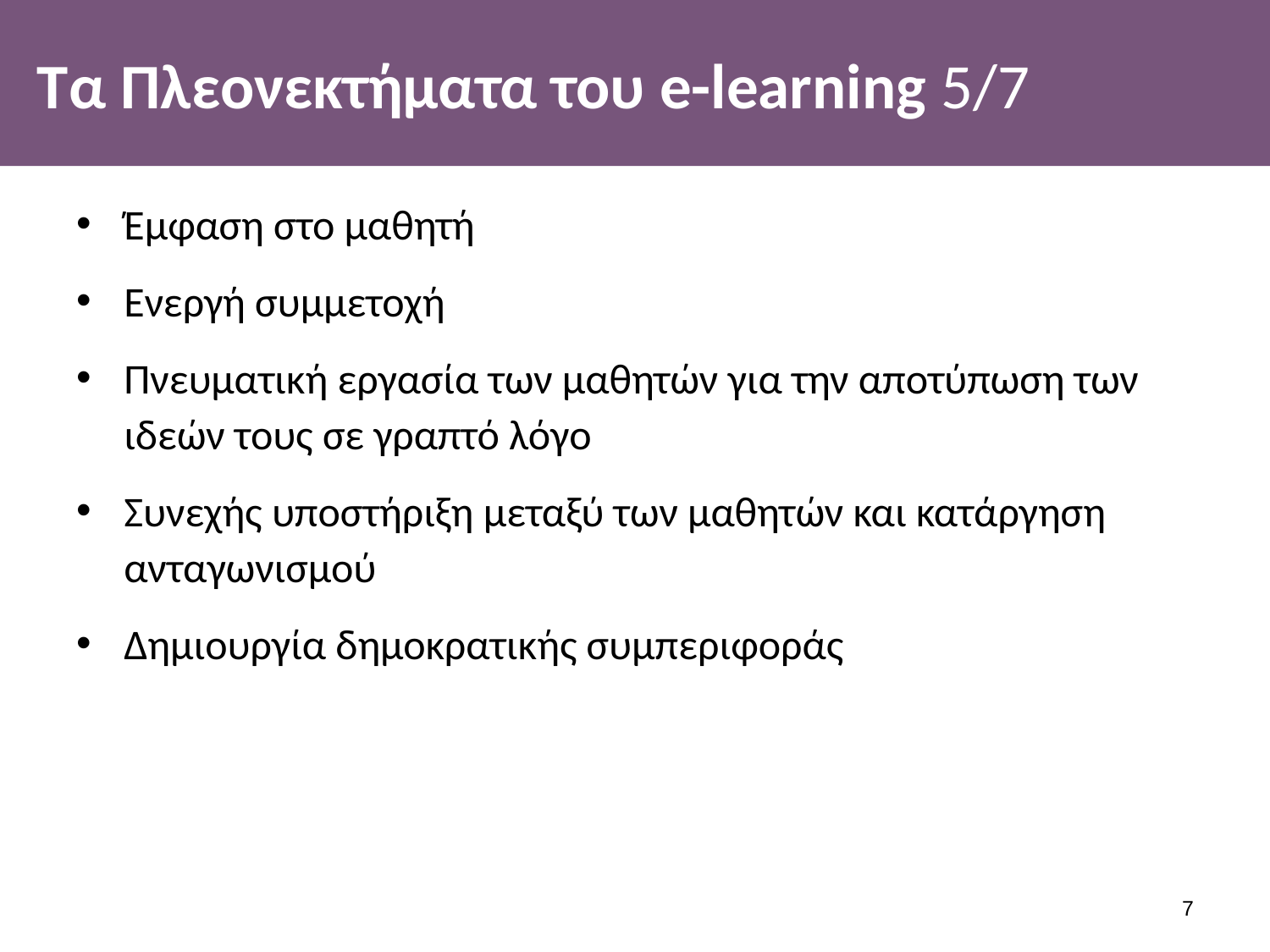

# Τα Πλεονεκτήματα του e-learning 5/7
Έμφαση στο μαθητή
Ενεργή συμμετοχή
Πνευματική εργασία των μαθητών για την αποτύπωση των ιδεών τους σε γραπτό λόγο
Συνεχής υποστήριξη μεταξύ των μαθητών και κατάργηση ανταγωνισμού
Δημιουργία δημοκρατικής συμπεριφοράς
7